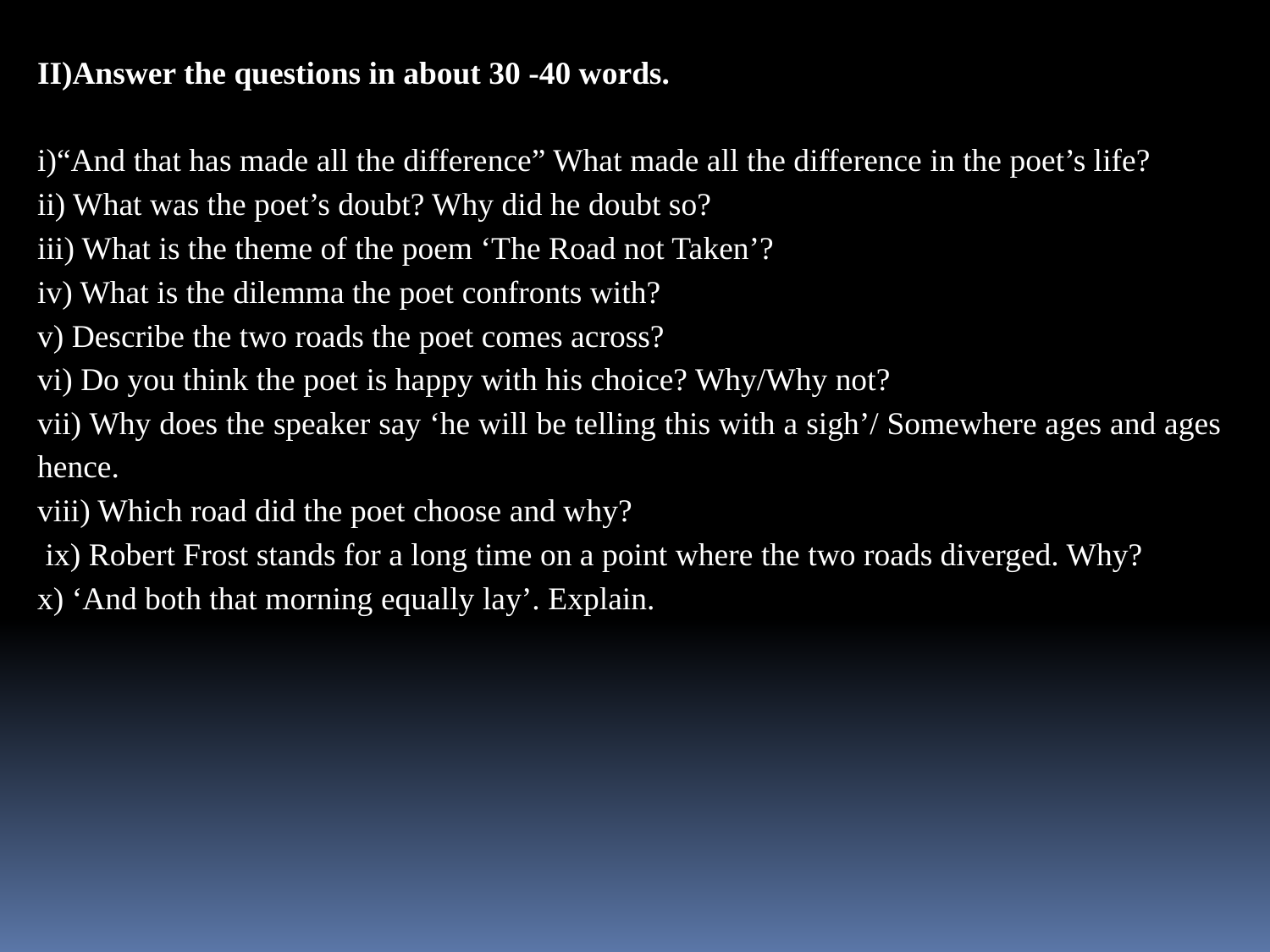

II)Answer the questions in about 30 -40 words.

i)“And that has made all the difference” What made all the difference in the poet’s life?
ii) What was the poet’s doubt? Why did he doubt so?
iii) What is the theme of the poem ‘The Road not Taken’?
iv) What is the dilemma the poet confronts with?
v) Describe the two roads the poet comes across?
vi) Do you think the poet is happy with his choice? Why/Why not?
vii) Why does the speaker say ‘he will be telling this with a sigh’/ Somewhere ages and ages hence.
viii) Which road did the poet choose and why?
 ix) Robert Frost stands for a long time on a point where the two roads diverged. Why?
x) ‘And both that morning equally lay’. Explain.